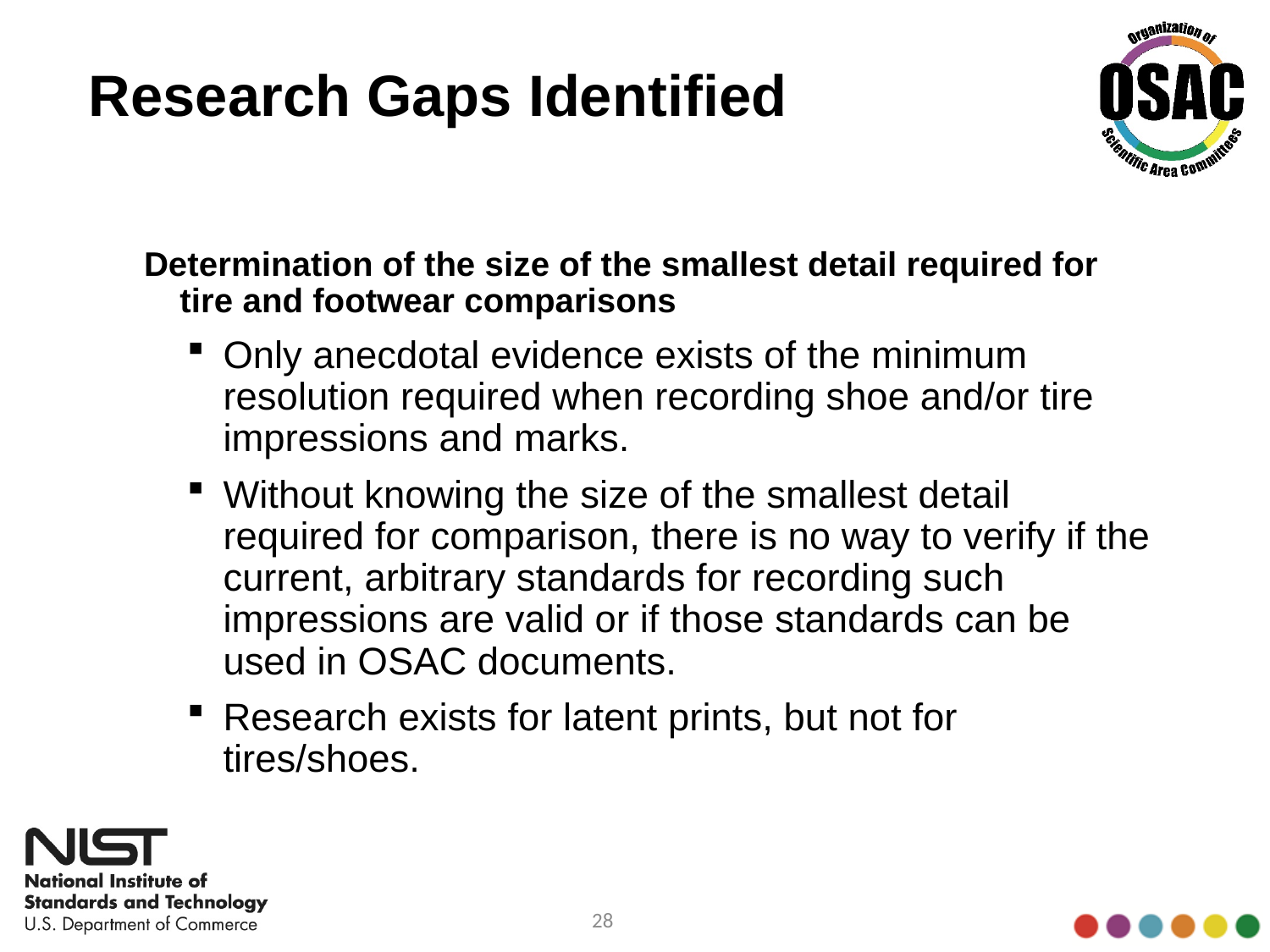

# Research Gaps Identified

Determination of the size of the smallest detail required for tire and footwear comparisons
Only anecdotal evidence exists of the minimum resolution required when recording shoe and/or tire impressions and marks.
Without knowing the size of the smallest detail required for comparison, there is no way to verify if the current, arbitrary standards for recording such impressions are valid or if those standards can be used in OSAC documents.
Research exists for latent prints, but not for tires/shoes.

28